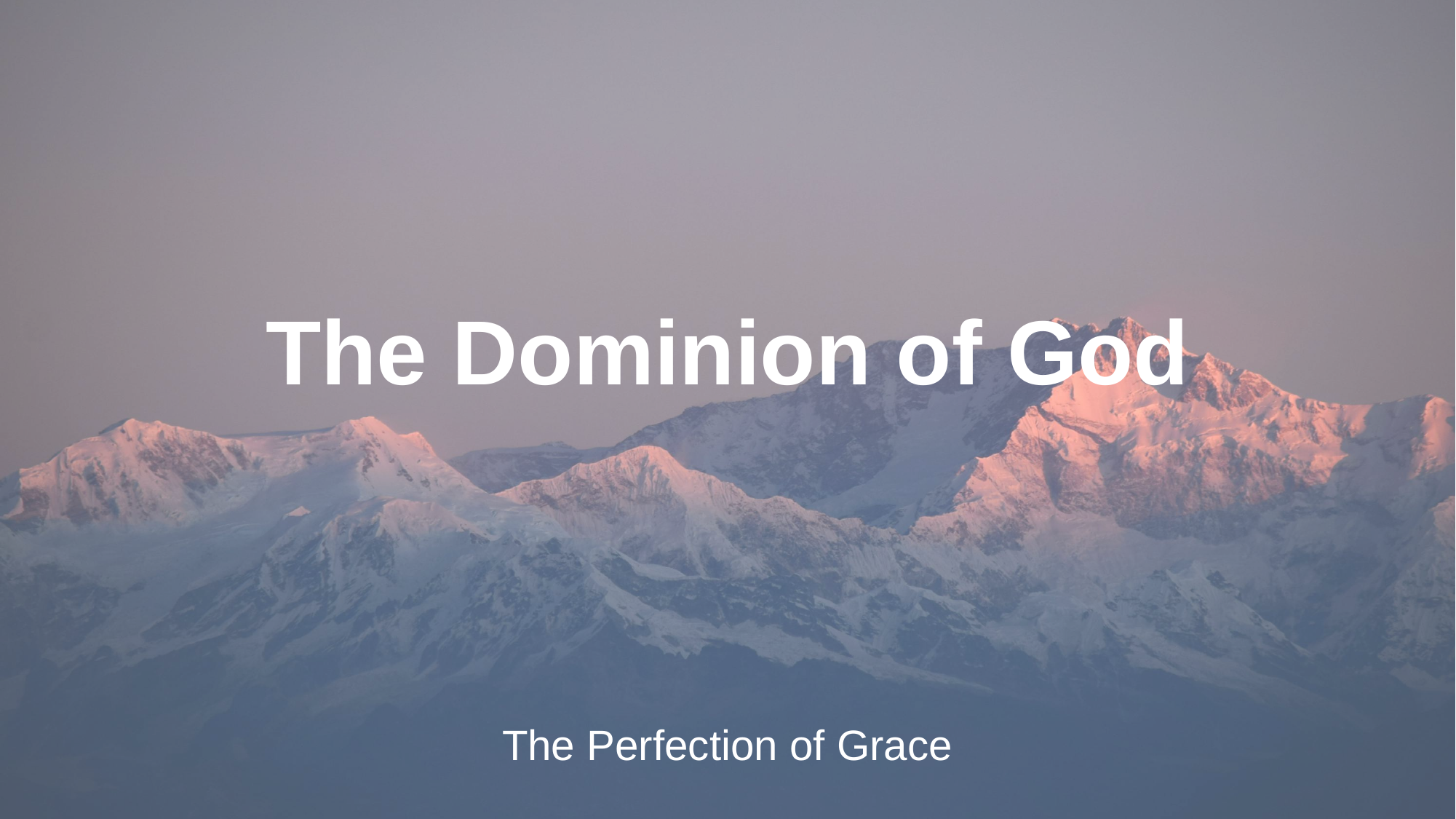

The Dominion of God
The Perfection of Grace